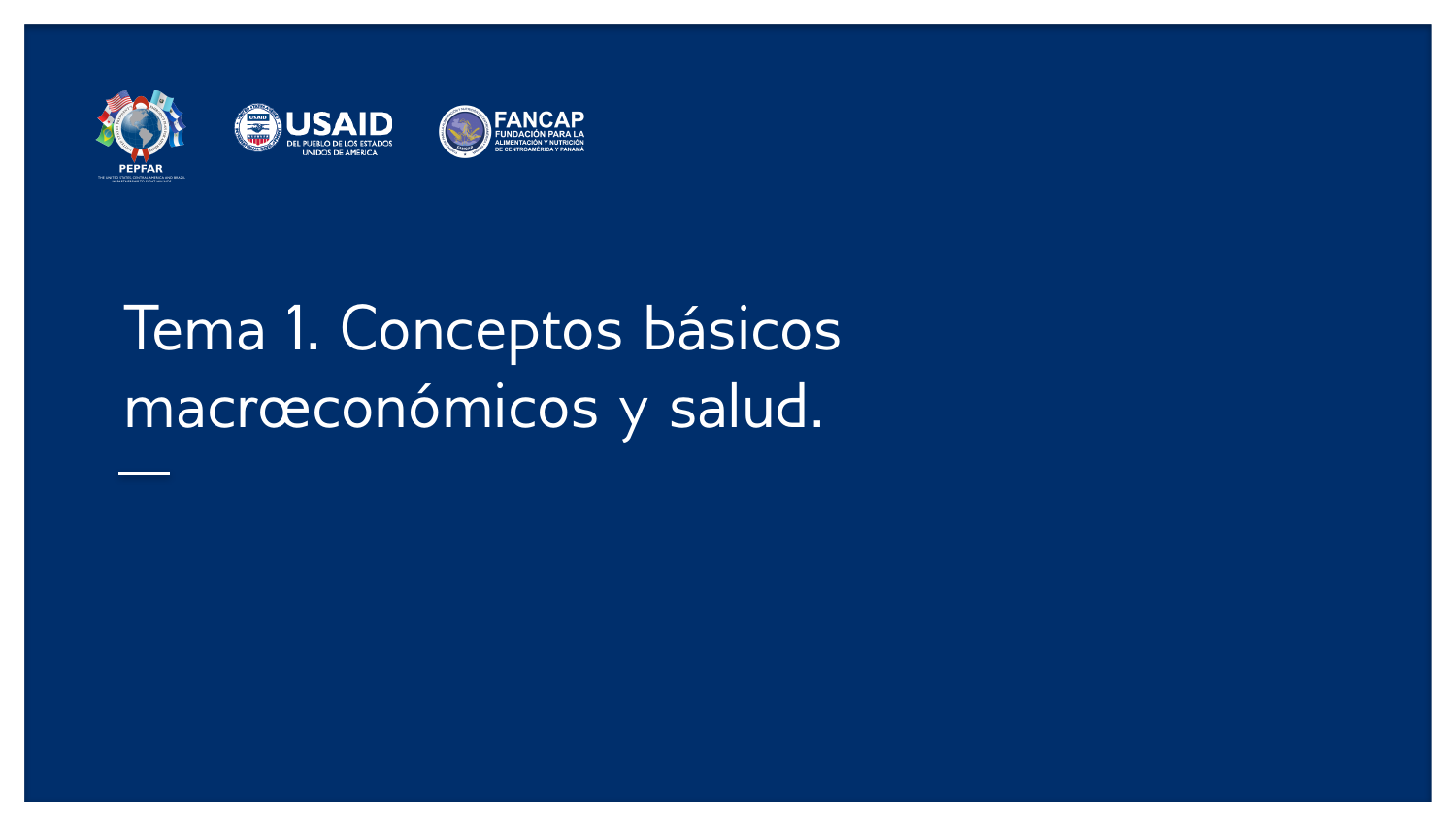

# Tema 1. Conceptos básicos  macroeconómicos y salud.